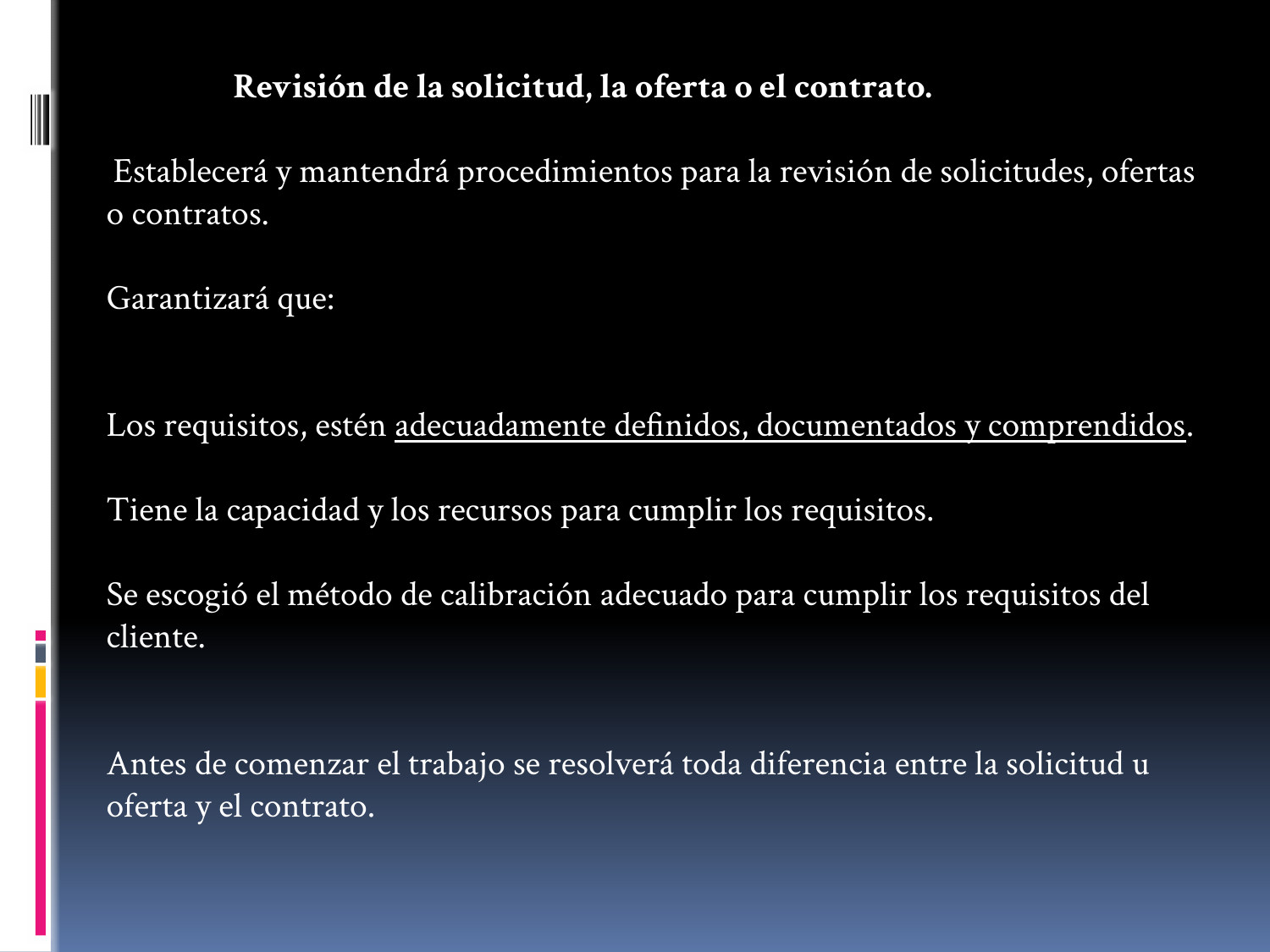

Revisión de la solicitud, la oferta o el contrato.

 Establecerá y mantendrá procedimientos para la revisión de solicitudes, ofertas o contratos.

Garantizará que:

Los requisitos, estén adecuada­mente definidos, documentados y comprendidos.

Tiene la capacidad y los recursos para cumplir los requisitos.

Se escogió el método de calibración adecuado para cumplir los requisitos del cliente.

Antes de comenzar el trabajo se resolverá toda diferencia entre la solicitud u oferta y el contrato.